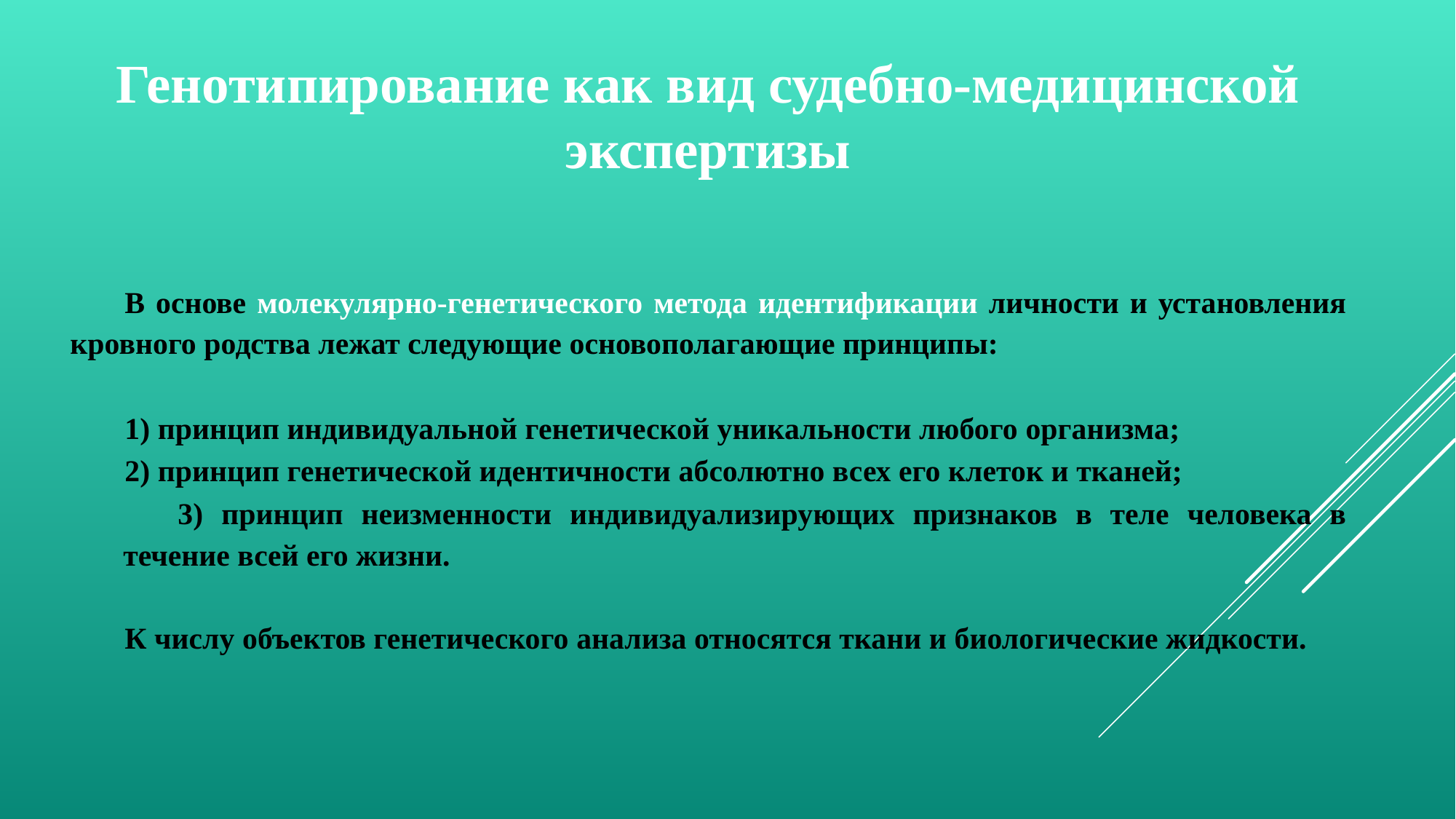

Генотипирование как вид судебно-медицинской экспертизы

В основе молекулярно-генетического метода идентификации личности и установления кровного родства лежат следующие основополагающие принципы:

1) принцип индивидуальной генетической уникальности любого организма;
2) принцип генетической идентичности абсолютно всех его клеток и тканей;
3) принцип неизменности индивидуализирующих признаков в теле человека в течение всей его жизни.

К числу объектов генетического анализа относятся ткани и биологические жидкости.